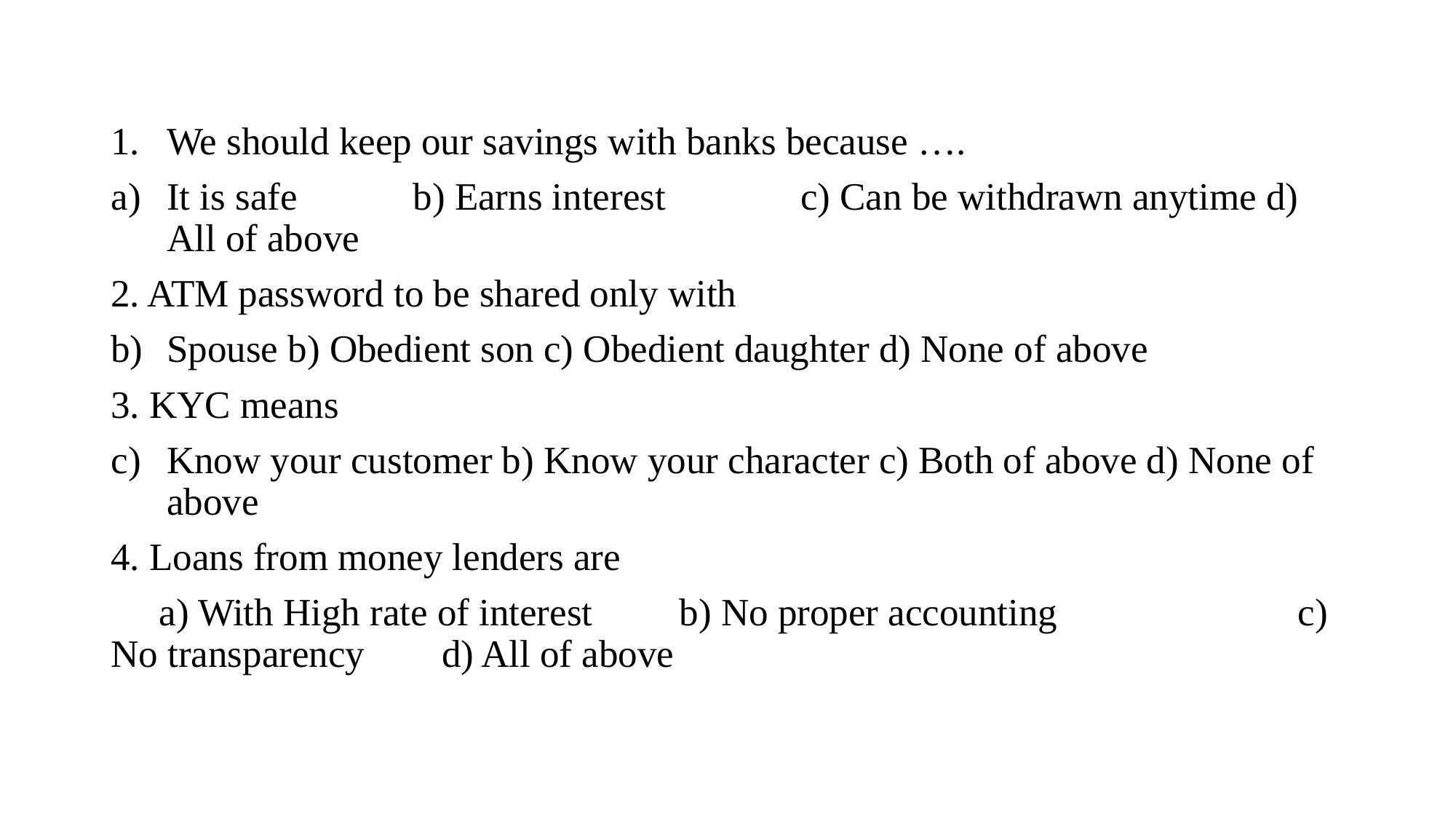

#
We should keep our savings with banks because ….
It is safe            b) Earns interest              c) Can be withdrawn anytime d) All of above
2. ATM password to be shared only with
Spouse b) Obedient son c) Obedient daughter d) None of above
3. KYC means
Know your customer b) Know your character c) Both of above d) None of above
4. Loans from money lenders are
     a) With High rate of interest         b) No proper accounting                         c) No transparency        d) All of above